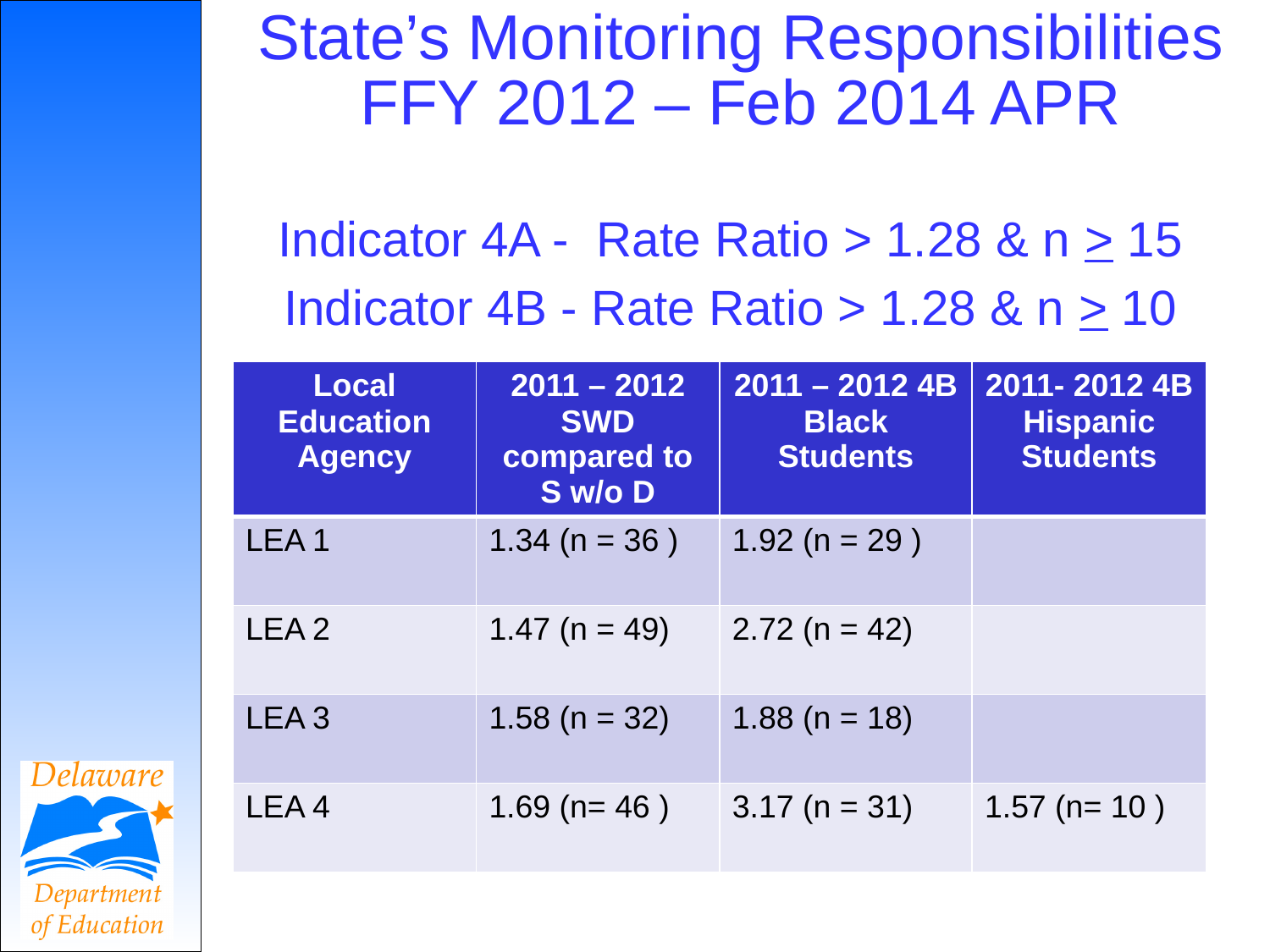

# State’s Monitoring Responsibilities FFY 2012 – Feb 2014 APR
Indicator 4A -  Rate Ratio > 1.28 & n > 15
Indicator 4B - Rate Ratio > 1.28 & n > 10

| Local Education Agency | 2011 – 2012 SWD compared to S w/o D | 2011 – 2012 4B Black Students | 2011- 2012 4B Hispanic Students |
| --- | --- | --- | --- |
| LEA 1 | 1.34 (n = 36 ) | 1.92 (n = 29 ) |  |
| LEA 2 | 1.47 (n = 49) | 2.72 (n = 42) |  |
| LEA 3 | 1.58 (n = 32) | 1.88 (n = 18) |  |
| LEA 4 | 1.69 (n= 46 ) | 3.17 (n = 31) | 1.57 (n= 10 ) |